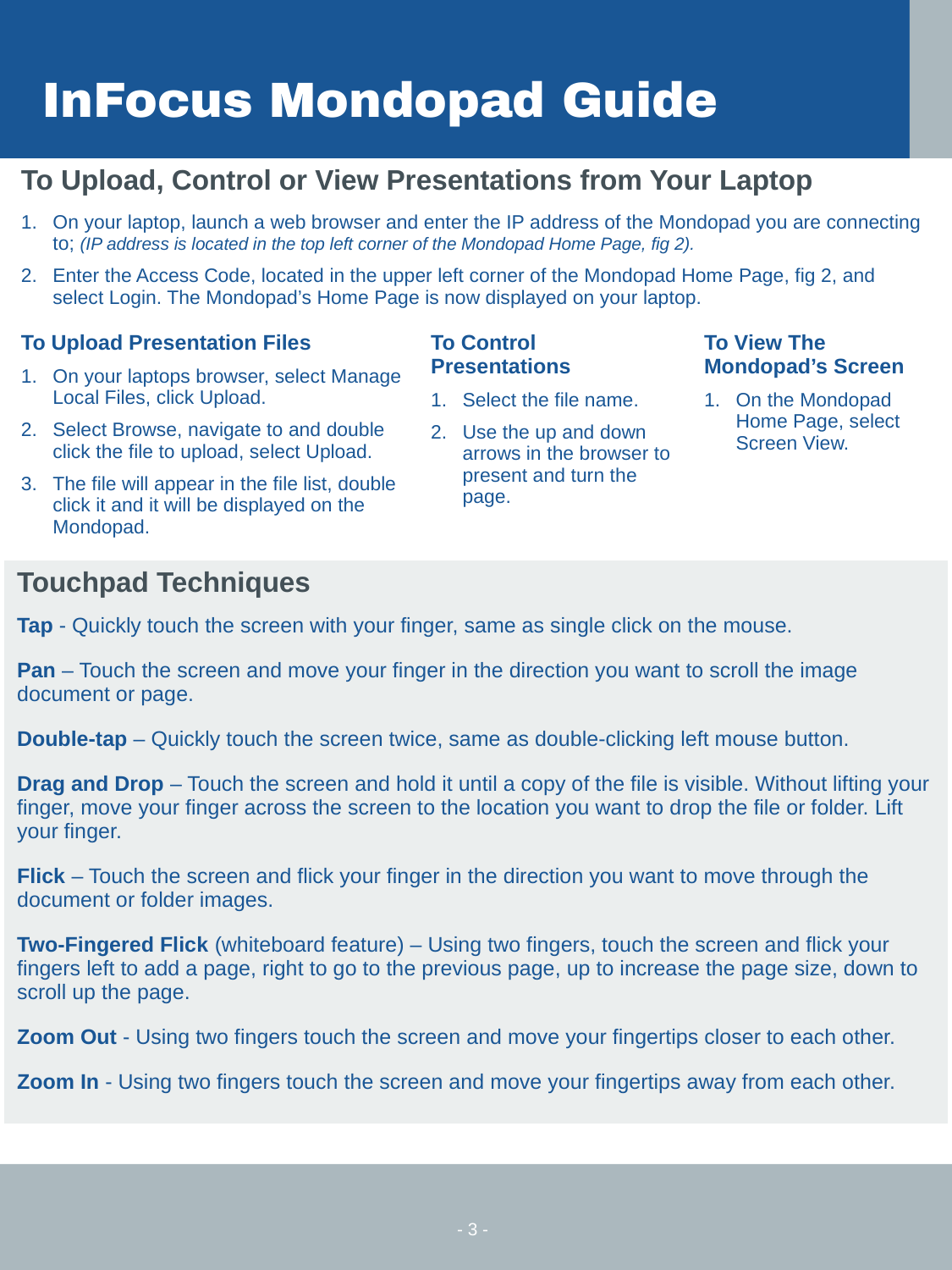

New Work Environment Prototypes
Team Room L
InFocus Mondopad Guide
| To Upload, Control or View Presentations from Your Laptop |  |  |  |
| --- | --- | --- | --- |
| On your laptop, launch a web browser and enter the IP address of the Mondopad you are connecting to; (IP address is located in the top left corner of the Mondopad Home Page, fig 2). Enter the Access Code, located in the upper left corner of the Mondopad Home Page, fig 2, and select Login. The Mondopad’s Home Page is now displayed on your laptop. |  |  |  |
| To Upload Presentation Files On your laptops browser, select Manage Local Files, click Upload. Select Browse, navigate to and double click the file to upload, select Upload. The file will appear in the file list, double click it and it will be displayed on the Mondopad. | To Control Presentations Select the file name. Use the up and down arrows in the browser to present and turn the page. |  | To View The Mondopad’s Screen On the Mondopad Home Page, select Screen View. |
| Touchpad Techniques |
| --- |
| Tap - Quickly touch the screen with your finger, same as single click on the mouse. Pan – Touch the screen and move your finger in the direction you want to scroll the image document or page. Double-tap – Quickly touch the screen twice, same as double-clicking left mouse button. Drag and Drop – Touch the screen and hold it until a copy of the file is visible. Without lifting your finger, move your finger across the screen to the location you want to drop the file or folder. Lift your finger. Flick – Touch the screen and flick your finger in the direction you want to move through the document or folder images. Two-Fingered Flick (whiteboard feature) – Using two fingers, touch the screen and flick your fingers left to add a page, right to go to the previous page, up to increase the page size, down to scroll up the page. Zoom Out - Using two fingers touch the screen and move your fingertips closer to each other. Zoom In - Using two fingers touch the screen and move your fingertips away from each other. |

- 3 -